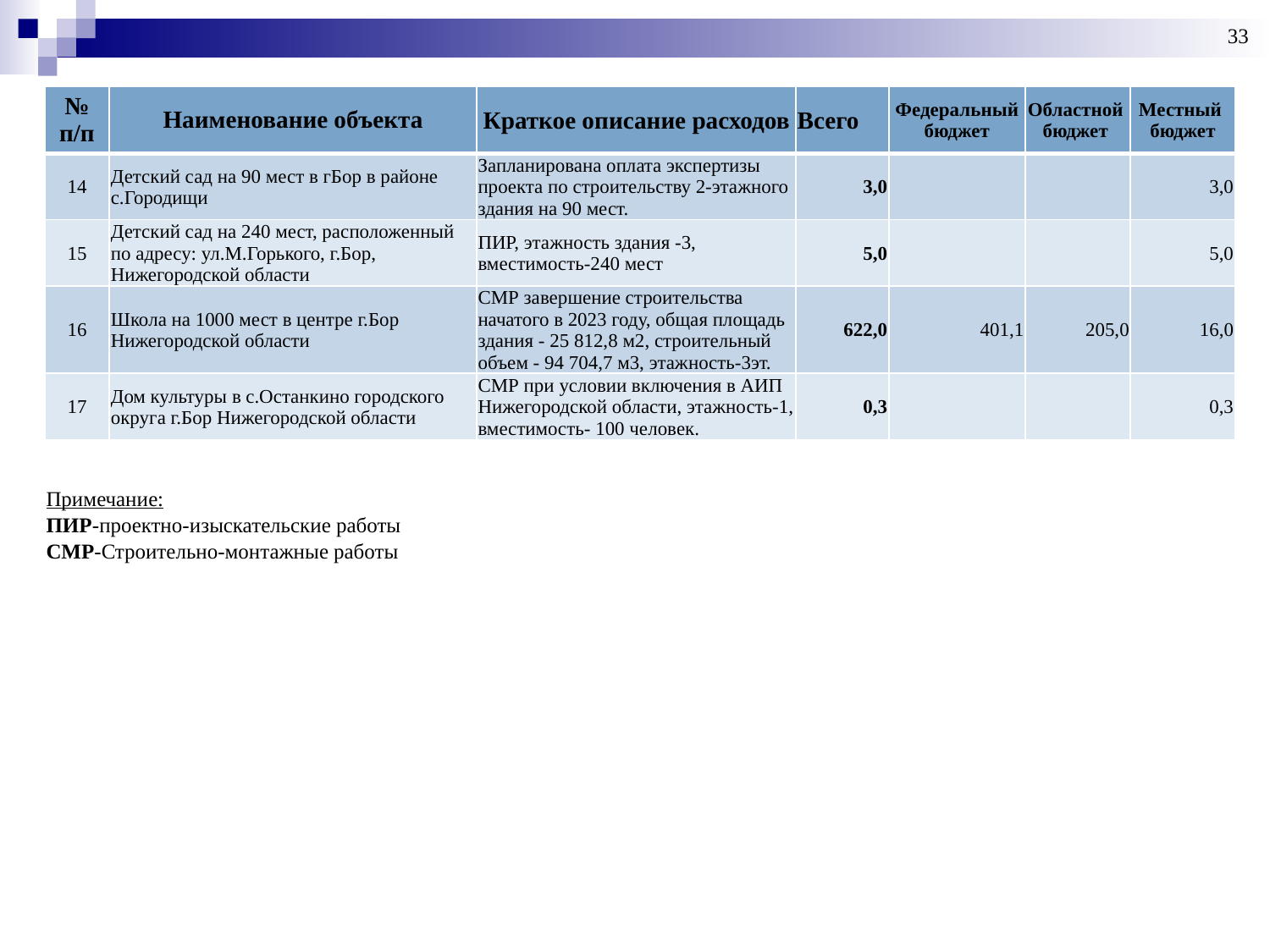

33
| № п/п | Наименование объекта | Краткое описание расходов | Всего | Федеральный бюджет | Областной бюджет | Местный бюджет |
| --- | --- | --- | --- | --- | --- | --- |
| 14 | Детский сад на 90 мест в гБор в районе с.Городищи | Запланирована оплата экспертизы проекта по строительству 2-этажного здания на 90 мест. | 3,0 |  |  | 3,0 |
| 15 | Детский сад на 240 мест, расположенный по адресу: ул.М.Горького, г.Бор, Нижегородской области | ПИР, этажность здания -3, вместимость-240 мест | 5,0 |  |  | 5,0 |
| 16 | Школа на 1000 мест в центре г.Бор Нижегородской области | СМР завершение строительства начатого в 2023 году, общая площадь здания - 25 812,8 м2, строительный объем - 94 704,7 м3, этажность-3эт. | 622,0 | 401,1 | 205,0 | 16,0 |
| 17 | Дом культуры в с.Останкино городского округа г.Бор Нижегородской области | СМР при условии включения в АИП Нижегородской области, этажность-1, вместимость- 100 человек. | 0,3 |  |  | 0,3 |
| Примечание: |
| --- |
| ПИР-проектно-изыскательские работы |
| СМР-Строительно-монтажные работы |